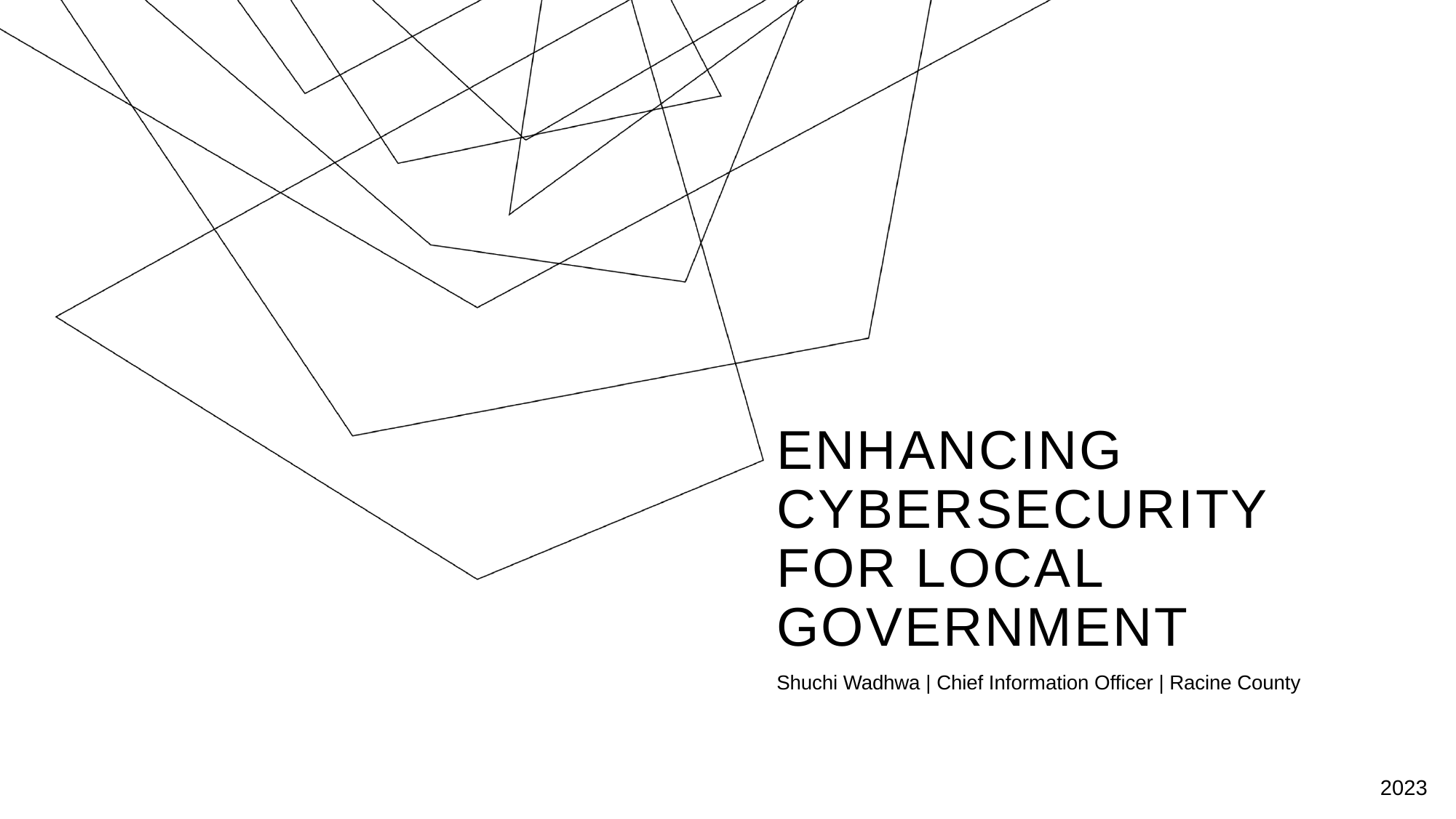

# Enhancing Cybersecurity for local government
Shuchi Wadhwa | Chief Information Officer | Racine County
2023